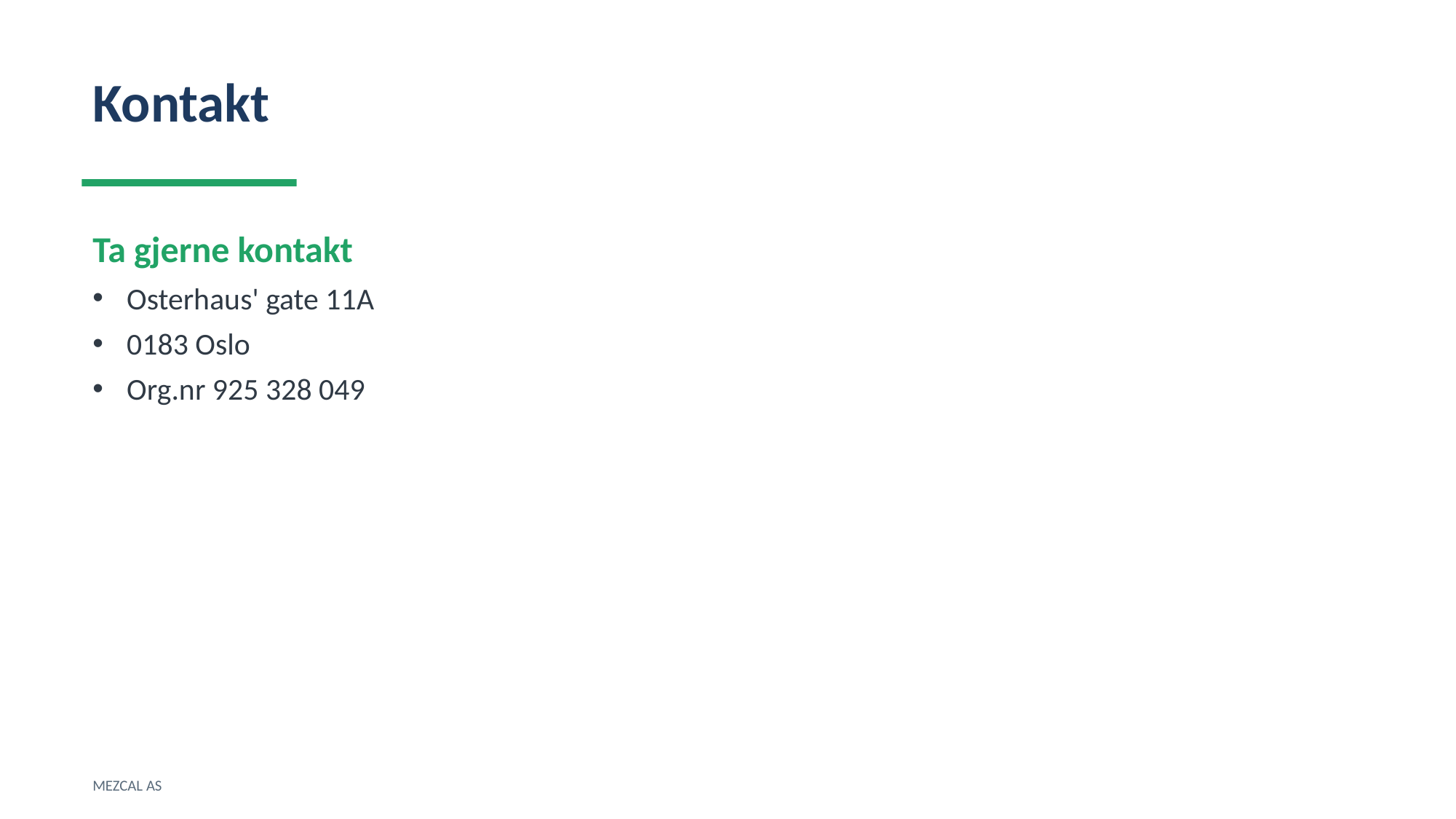

Kontakt

Ta gjerne kontakt
Osterhaus' gate 11A
0183 Oslo
Org.nr 925 328 049
MEZCAL AS